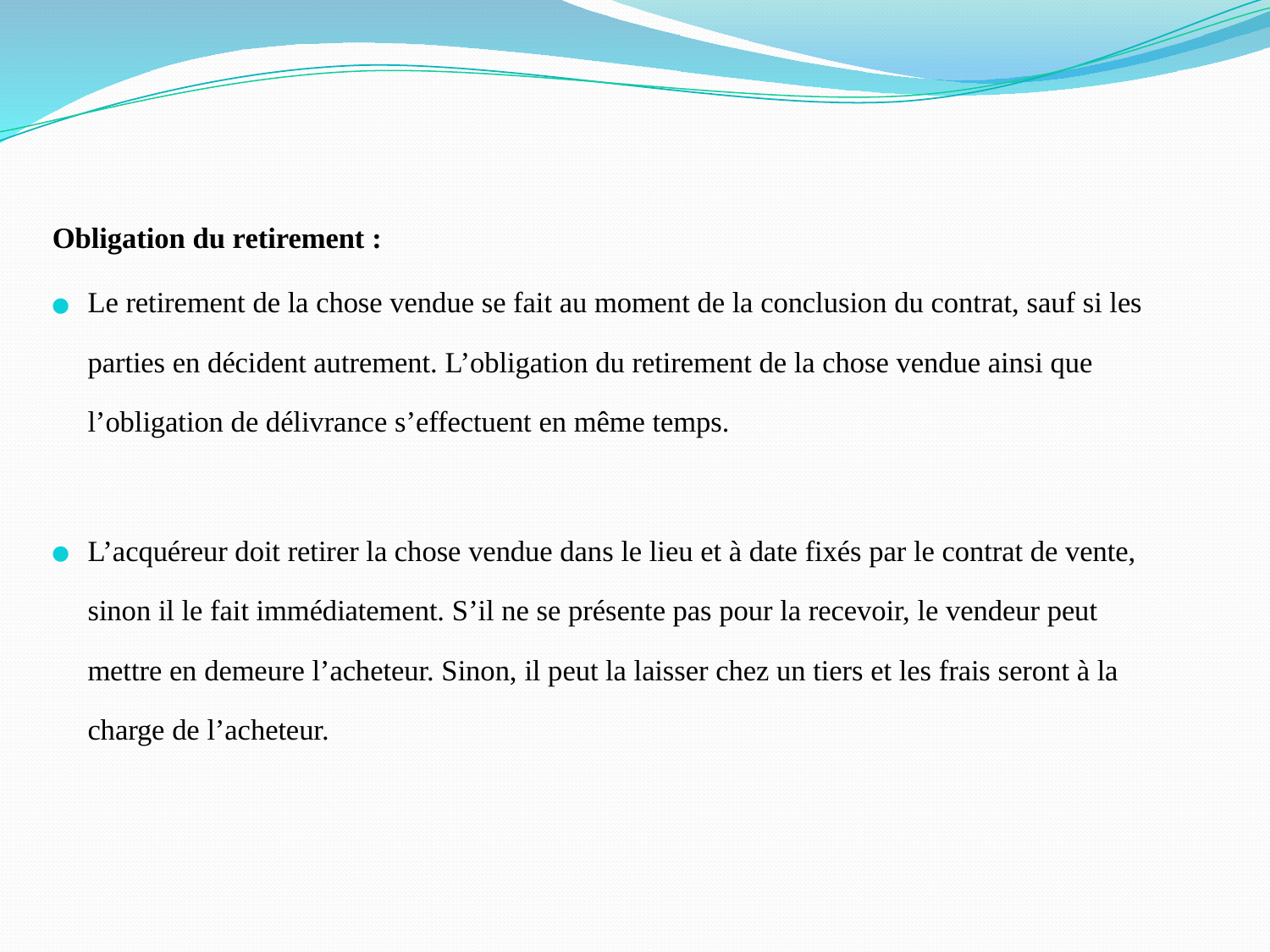

Obligation du retirement :
Le retirement de la chose vendue se fait au moment de la conclusion du contrat, sauf si les parties en décident autrement. L’obligation du retirement de la chose vendue ainsi que l’obligation de délivrance s’effectuent en même temps.

L’acquéreur doit retirer la chose vendue dans le lieu et à date fixés par le contrat de vente, sinon il le fait immédiatement. S’il ne se présente pas pour la recevoir, le vendeur peut mettre en demeure l’acheteur. Sinon, il peut la laisser chez un tiers et les frais seront à la charge de l’acheteur.